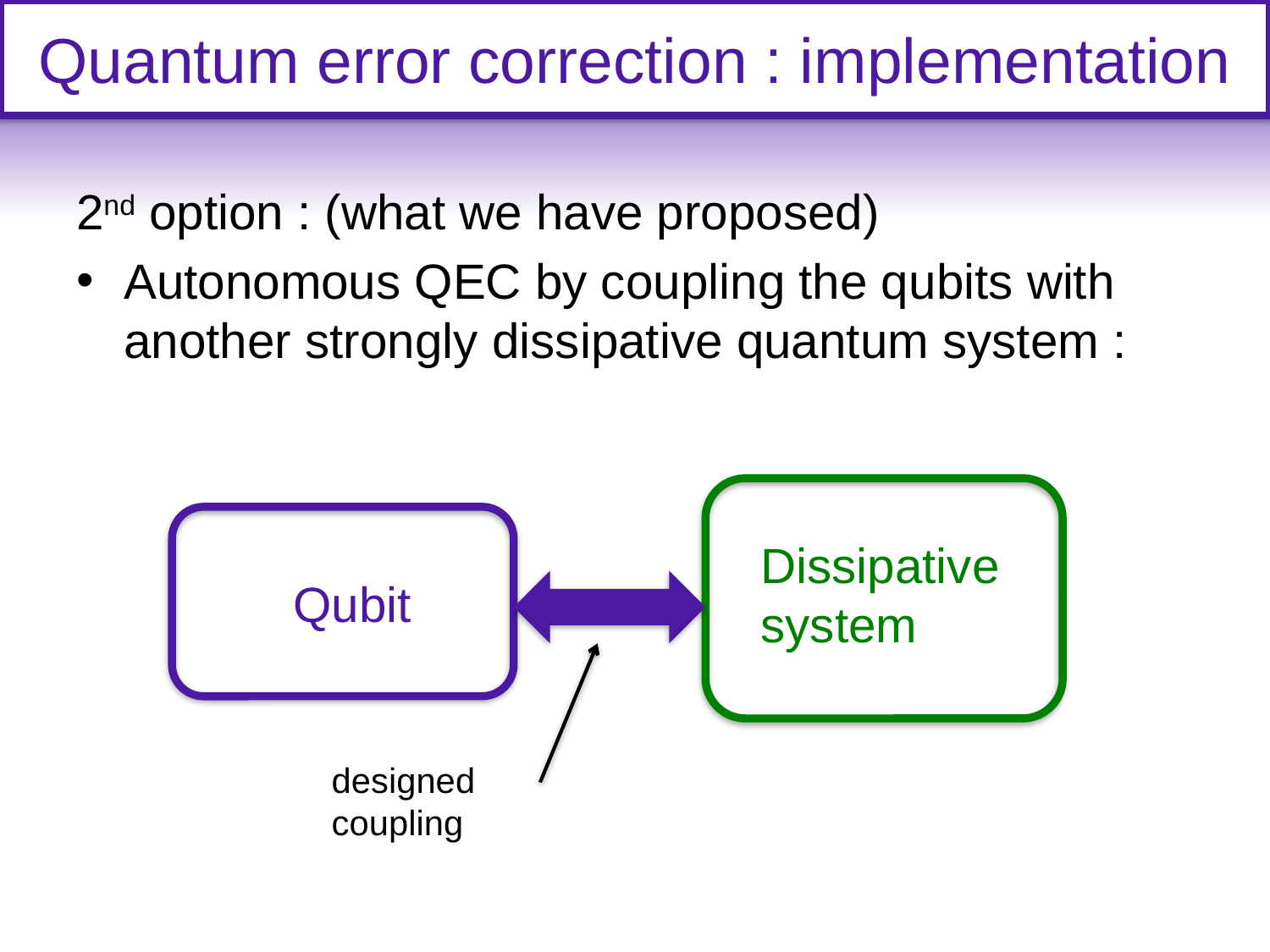

Quantum error correction : implementation
2nd option : (what we have proposed)
Autonomous QEC by coupling the qubits with another strongly dissipative quantum system :

Dissipative
system
Qubit

designed
coupling